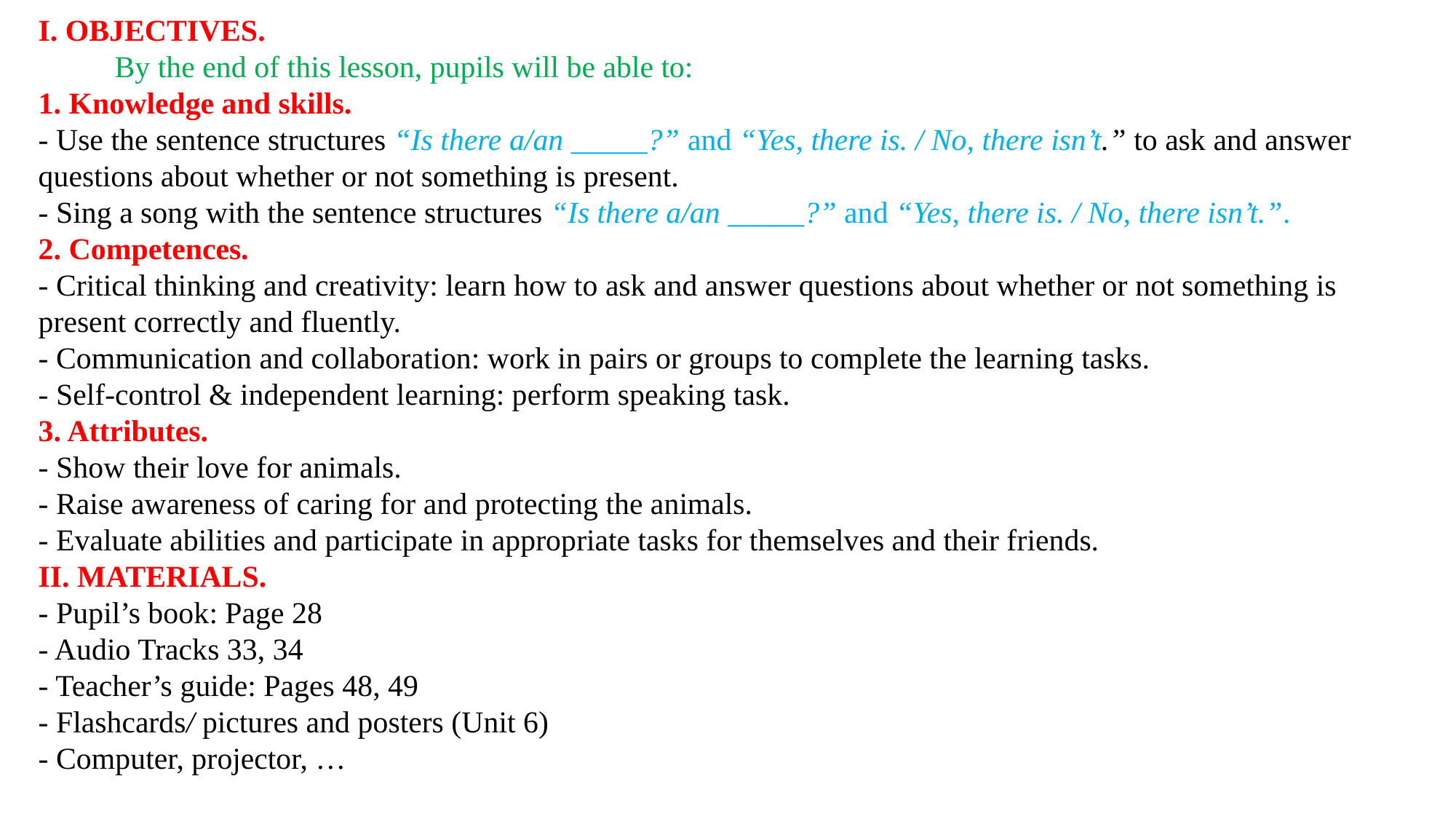

I. OBJECTIVES.
          By the end of this lesson, pupils will be able to:
1. Knowledge and skills.
- Use the sentence structures “Is there a/an _____?” and “Yes, there is. / No, there isn’t.” to ask and answer questions about whether or not something is present.
- Sing a song with the sentence structures “Is there a/an _____?” and “Yes, there is. / No, there isn’t.”.
2. Competences.
- Critical thinking and creativity: learn how to ask and answer questions about whether or not something is present correctly and fluently.
- Communication and collaboration: work in pairs or groups to complete the learning tasks.
- Self-control & independent learning: perform speaking task.
3. Attributes.
- Show their love for animals.
- Raise awareness of caring for and protecting the animals.
- Evaluate abilities and participate in appropriate tasks for themselves and their friends.
II. MATERIALS.
- Pupil’s book: Page 28
- Audio Tracks 33, 34
- Teacher’s guide: Pages 48, 49
- Flashcards/ pictures and posters (Unit 6)
- Computer, projector, …